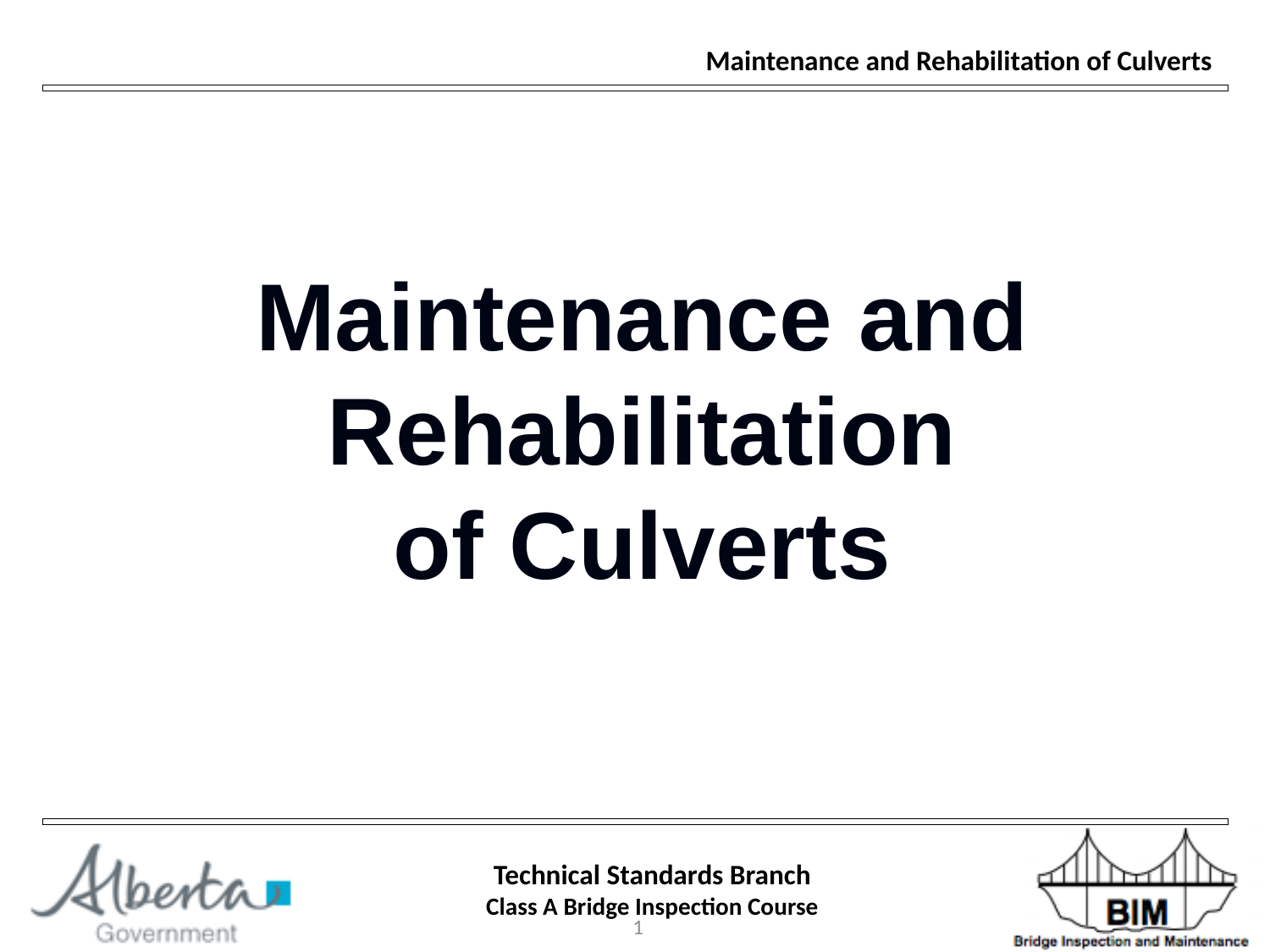

Maintenance and Rehabilitation of Culverts

Maintenance and Rehabilitation
of Culverts

1